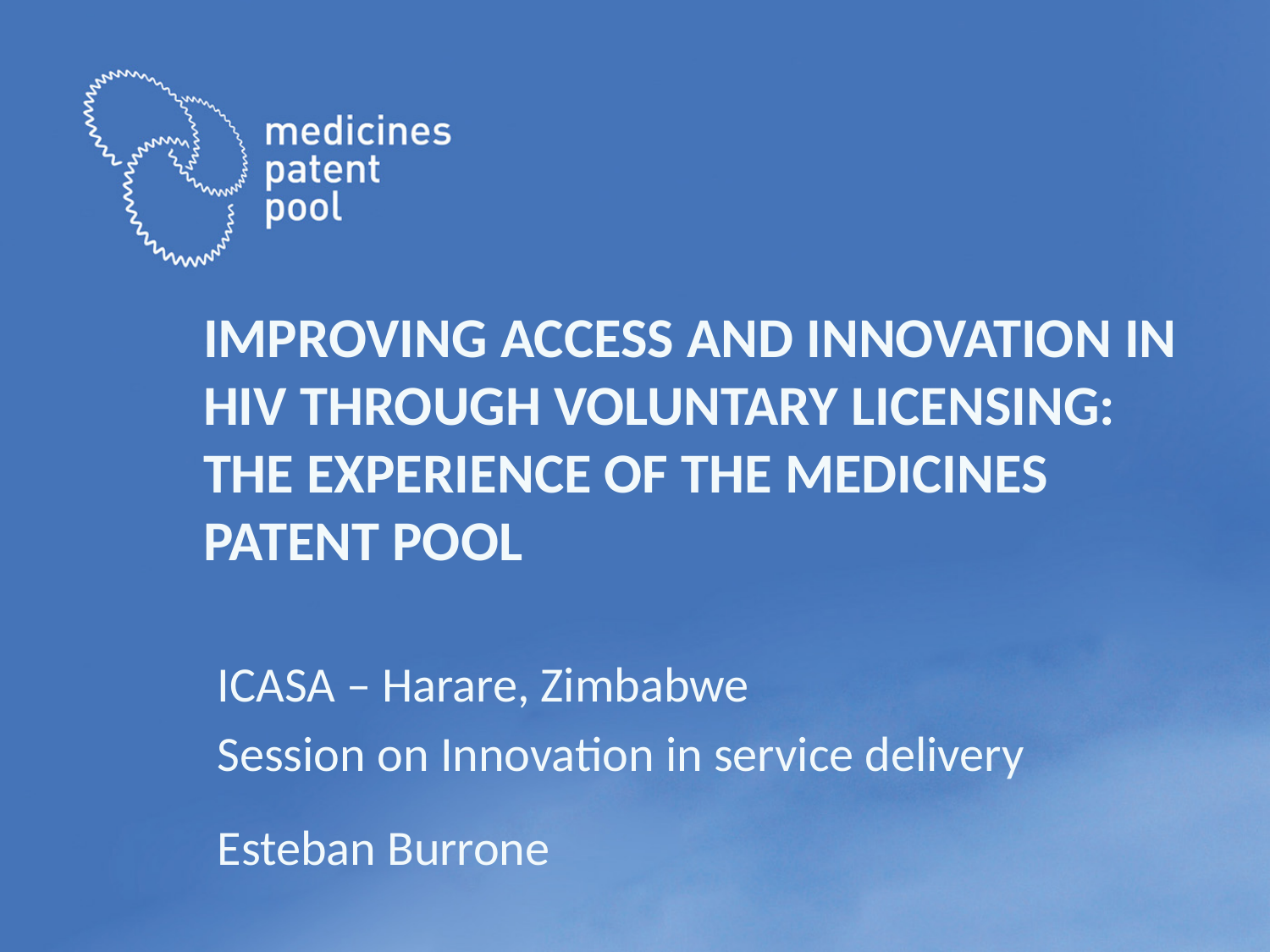

# Improving access and innovation in hiv through voluntary licensing: the experience of the Medicines Patent Pool
ICASA – Harare, Zimbabwe
Session on Innovation in service delivery

Esteban Burrone